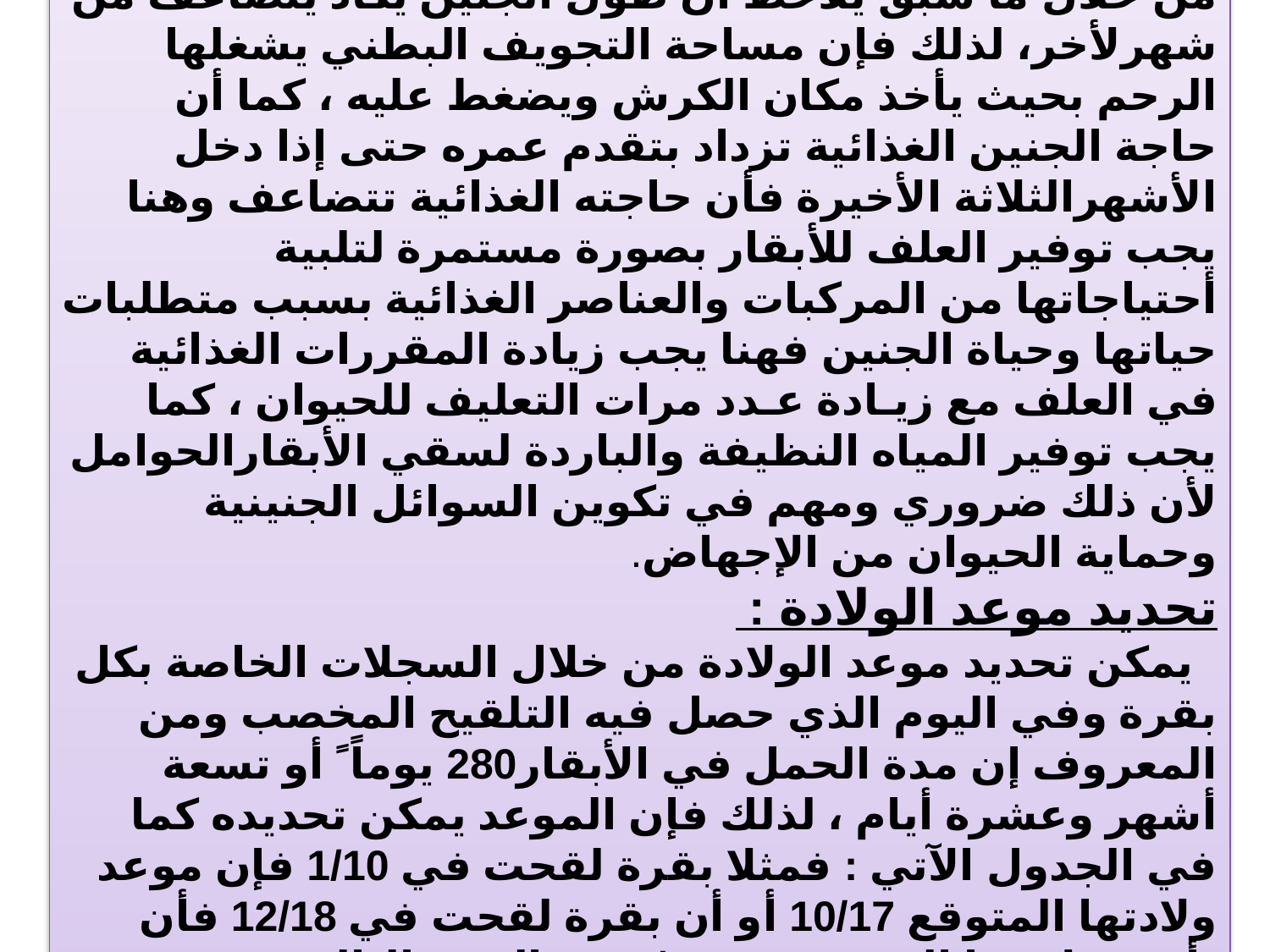

رعاية الأبقار الحوامل  : Pregnant cattle caring
من خلال ما سبق يلاحظ أن طول الجنين يكاد يتضاعف من شهرلأخر، لذلك فإن مساحة التجويف البطني يشغلها الرحم بحيث يأخذ مكان الكرش ويضغط عليه ، كما أن حاجة الجنين الغذائية تزداد بتقدم عمره حتى إذا دخل الأشهرالثلاثة الأخيرة فأن حاجته الغذائية تتضاعف وهنا يجب توفير العلف للأبقار بصورة مستمرة لتلبية أحتياجاتها من المركبات والعناصر الغذائية بسبب متطلبات حياتها وحياة الجنين فهنا يجب زيادة المقررات الغذائية في العلف مع زيـادة عـدد مرات التعليف للحيوان ، كما يجب توفير المياه النظيفة والباردة لسقي الأبقارالحوامل لأن ذلك ضروري ومهم في تكوين السوائل الجنينية وحماية الحيوان من الإجهاض.
تحديد موعد الولادة :
  يمكن تحديد موعد الولادة من خلال السجلات الخاصة بكل بقرة وفي اليوم الذي حصل فيه التلقيح المخصب ومن المعروف إن مدة الحمل في الأبقار280 يوماً ً أو تسعة أشهر وعشرة أيام ، لذلك فإن الموعد يمكن تحديده كما في الجدول الآتي : فمثلا بقرة لقحت في 1/10 فإن موعد ولادتها المتوقع 10/17 أو أن بقرة لقحت في 12/18 فأن تأريخ ولادتها المتوقع هو 9/24 من السنة التالية .